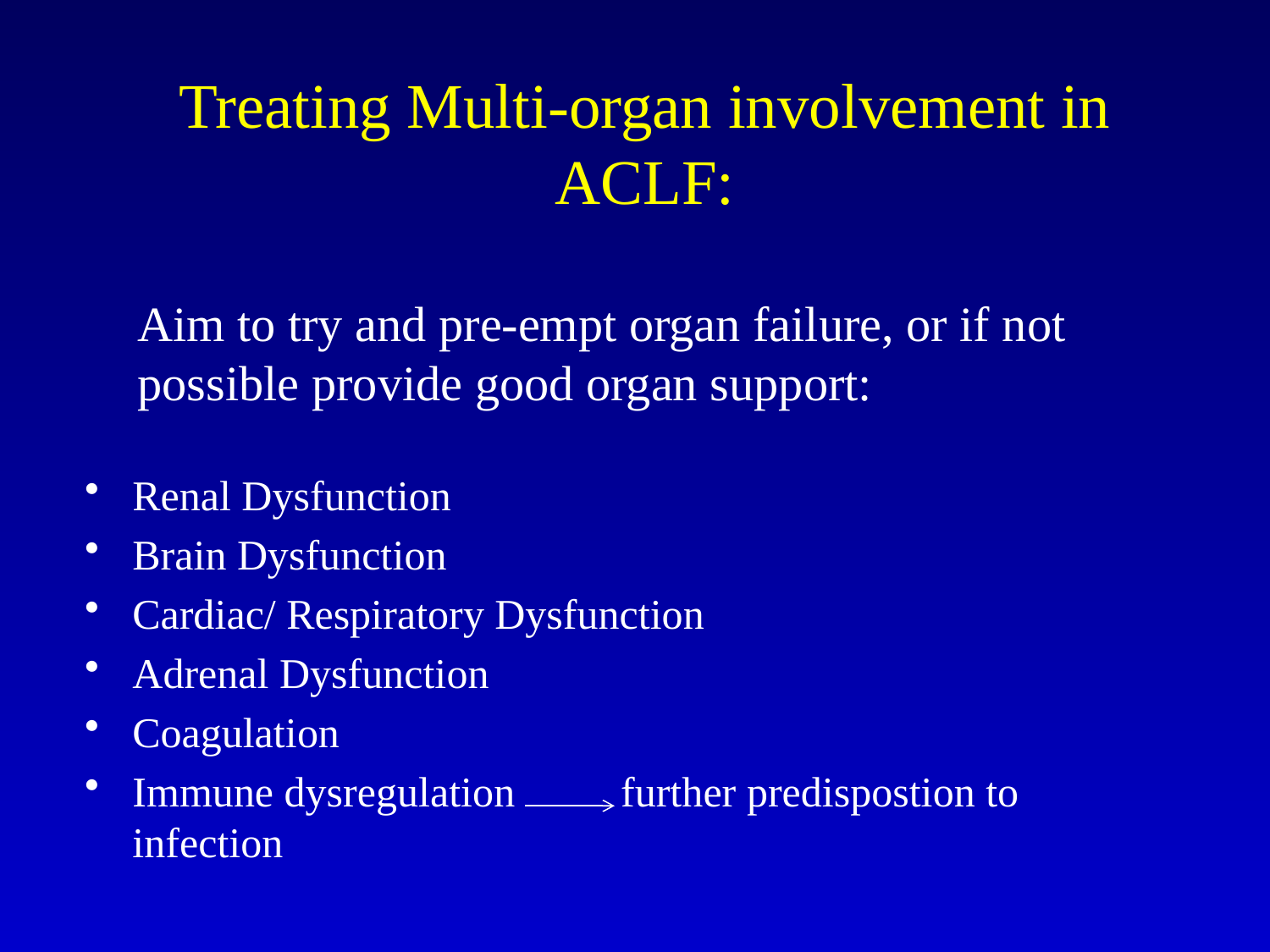

# Treating Multi-organ involvement in ACLF:
Aim to try and pre-empt organ failure, or if not possible provide good organ support:

Renal Dysfunction
Brain Dysfunction
Cardiac/ Respiratory Dysfunction
Adrenal Dysfunction
Coagulation
Immune dysregulation          further predispostion to infection